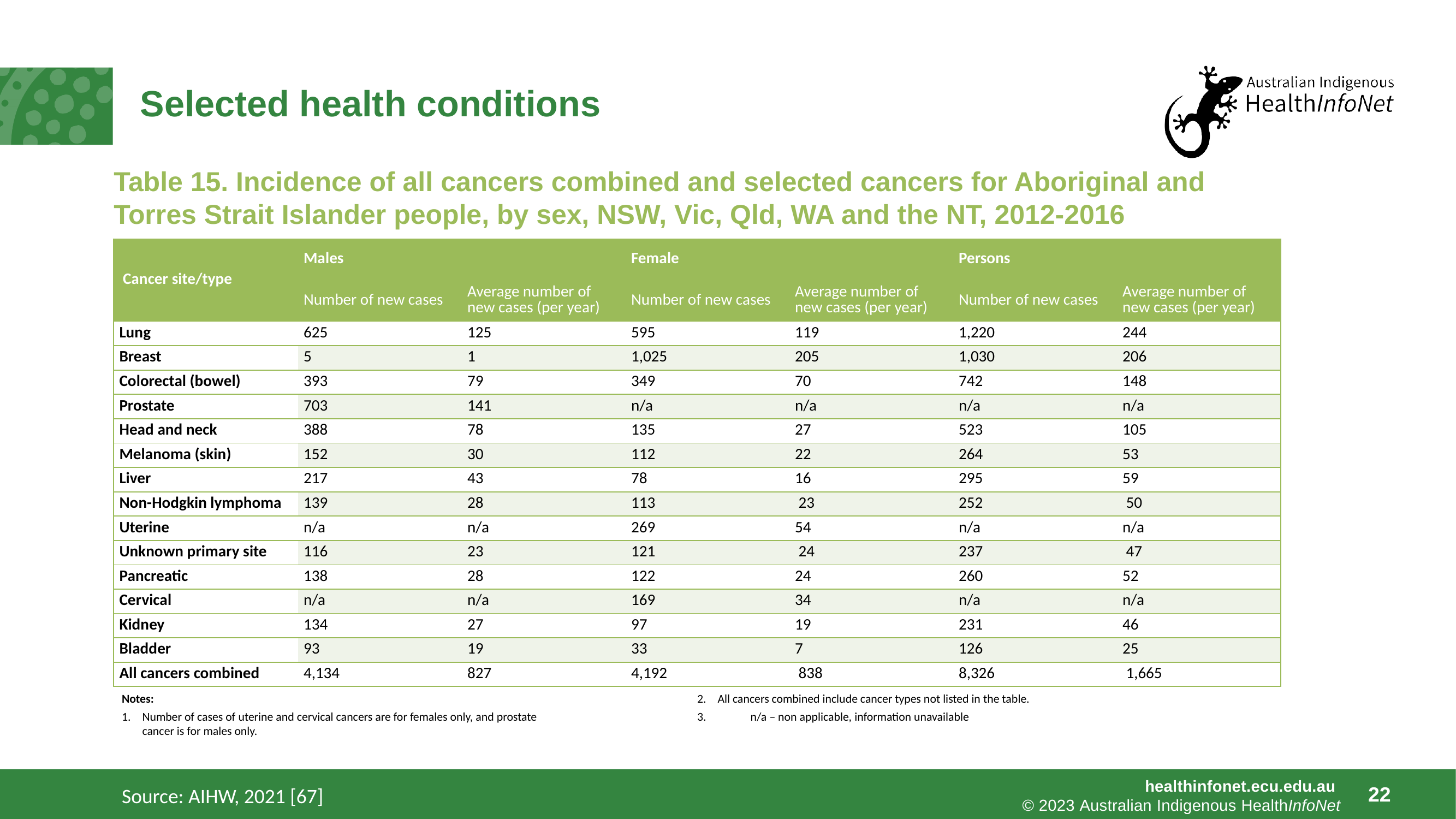

# Selected health conditions
Table 15. Incidence of all cancers combined and selected cancers for Aboriginal and Torres Strait Islander people, by sex, NSW, Vic, Qld, WA and the NT, 2012-2016
| Cancer site/type | Males |  | Female |  | Persons |  |
| --- | --- | --- | --- | --- | --- | --- |
|  | Number of new cases | Average number of new cases (per year) | Number of new cases | Average number of new cases (per year) | Number of new cases | Average number of new cases (per year) |
| Lung | 625 | 125 | 595 | 119 | 1,220 | 244 |
| Breast | 5 | 1 | 1,025 | 205 | 1,030 | 206 |
| Colorectal (bowel) | 393 | 79 | 349 | 70 | 742 | 148 |
| Prostate | 703 | 141 | n/a | n/a | n/a | n/a |
| Head and neck | 388 | 78 | 135 | 27 | 523 | 105 |
| Melanoma (skin) | 152 | 30 | 112 | 22 | 264 | 53 |
| Liver | 217 | 43 | 78 | 16 | 295 | 59 |
| Non-Hodgkin lymphoma | 139 | 28 | 113 | 23 | 252 | 50 |
| Uterine | n/a | n/a | 269 | 54 | n/a | n/a |
| Unknown primary site | 116 | 23 | 121 | 24 | 237 | 47 |
| Pancreatic | 138 | 28 | 122 | 24 | 260 | 52 |
| Cervical | n/a | n/a | 169 | 34 | n/a | n/a |
| Kidney | 134 | 27 | 97 | 19 | 231 | 46 |
| Bladder | 93 | 19 | 33 | 7 | 126 | 25 |
| All cancers combined | 4,134 | 827 | 4,192 | 838 | 8,326 | 1,665 |
Notes:
Number of cases of uterine and cervical cancers are for females only, and prostate
cancer is for males only.
All cancers combined include cancer types not listed in the table.
n/a – non applicable, information unavailable

Source: AIHW, 2021 [67]